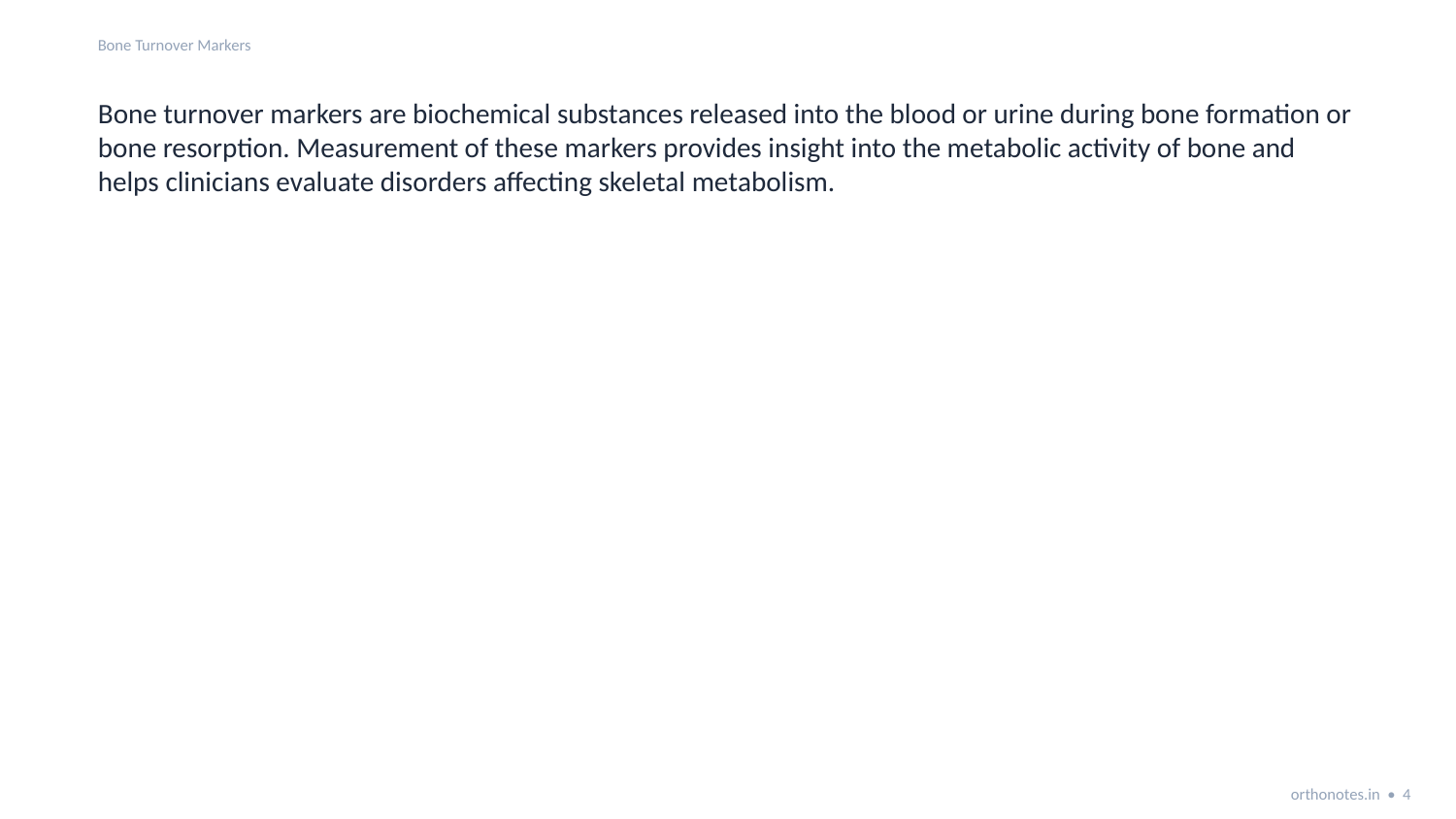

Bone Turnover Markers
Bone turnover markers are biochemical substances released into the blood or urine during bone formation or bone resorption. Measurement of these markers provides insight into the metabolic activity of bone and helps clinicians evaluate disorders affecting skeletal metabolism.
orthonotes.in  •  4